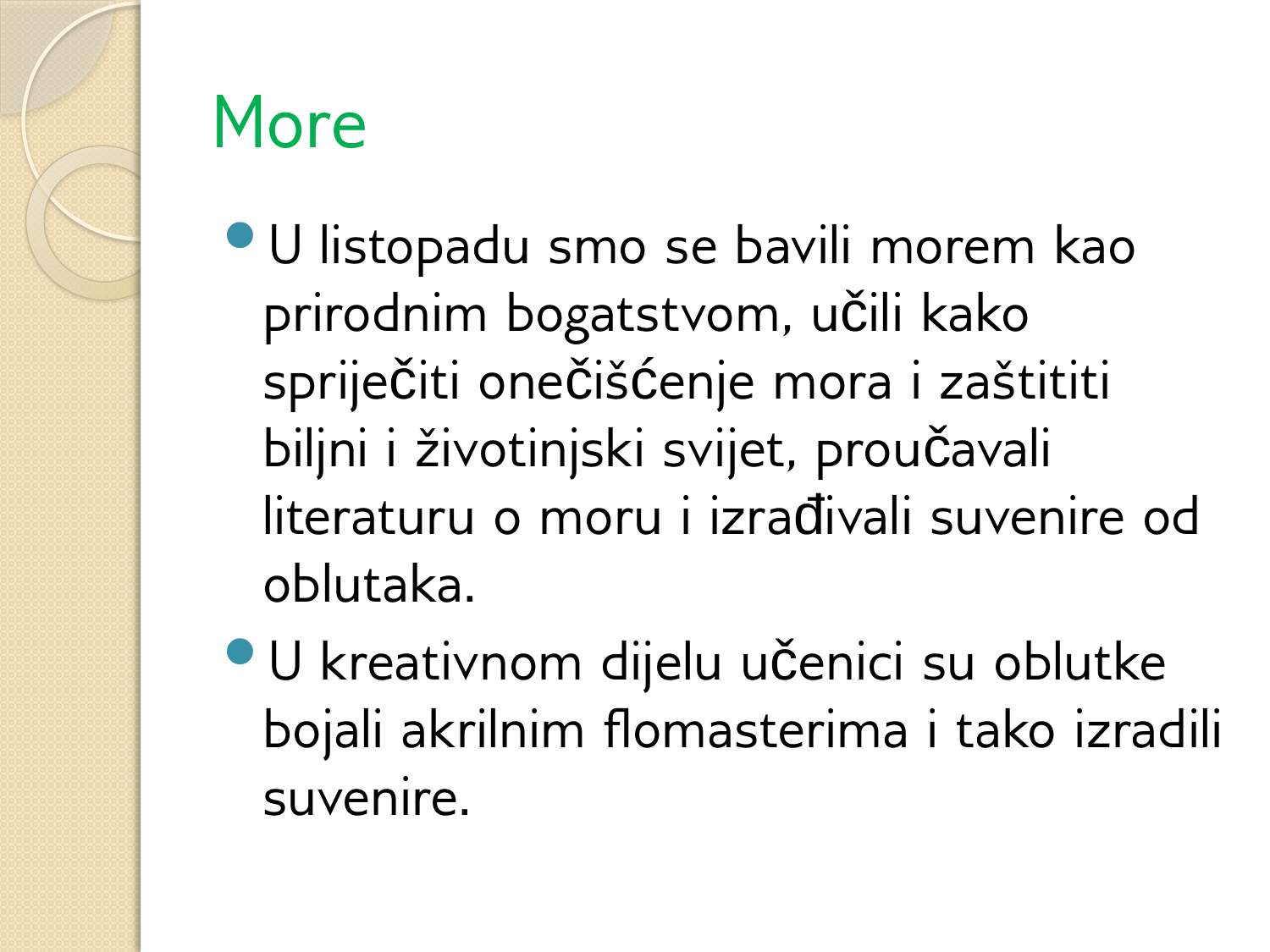

# More
U listopadu smo se bavili morem kao prirodnim bogatstvom, učili kako spriječiti onečišćenje mora i zaštititi biljni i životinjski svijet, proučavali literaturu o moru i izrađivali suvenire od oblutaka.
U kreativnom dijelu učenici su oblutke bojali akrilnim flomasterima i tako izradili suvenire.